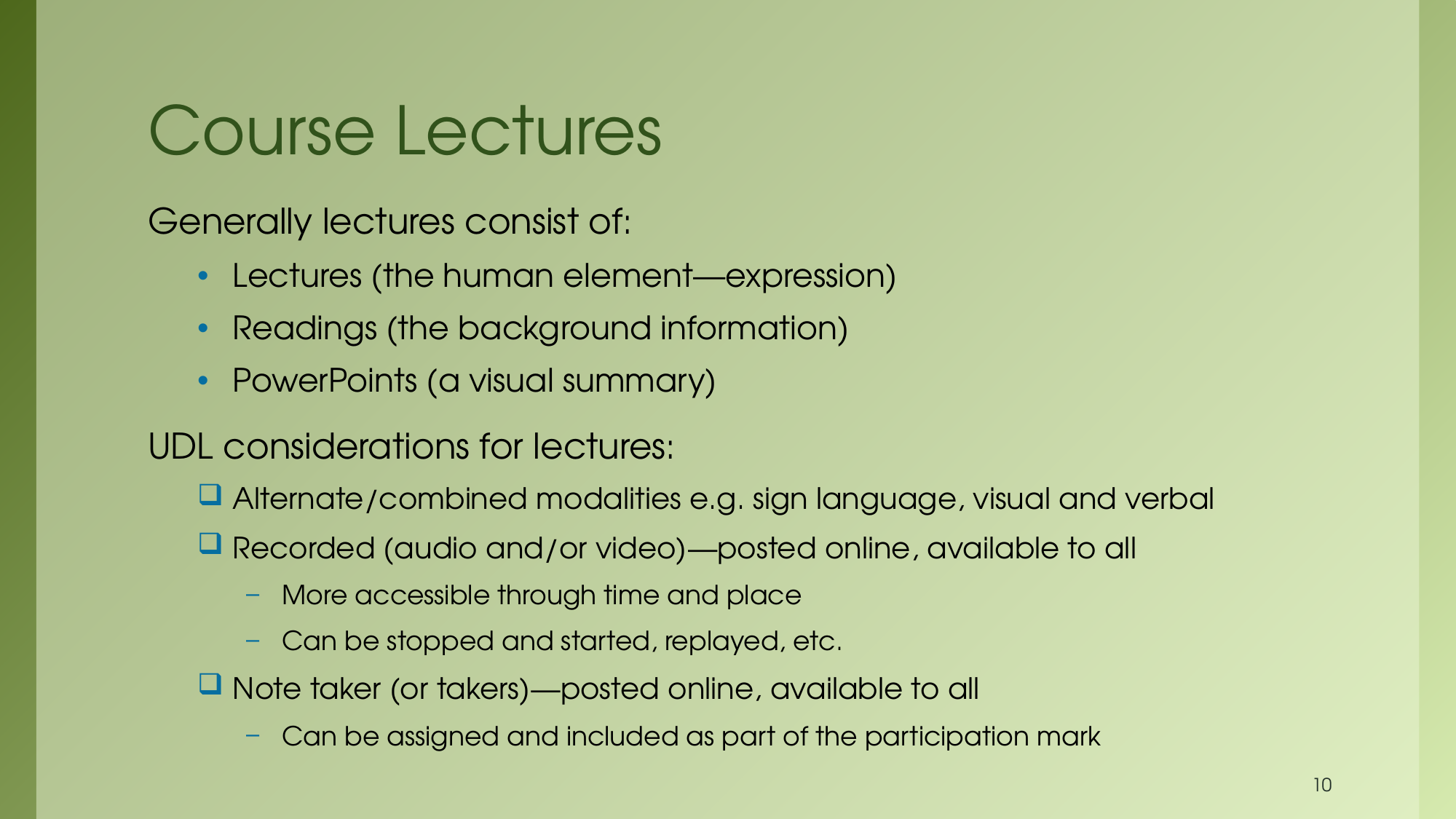

# Course Lectures
Generally lectures consist of:
Lectures (the human element—expression)
Readings (the background information)
PowerPoints (a visual summary)
UDL considerations for lectures:
Alternate/combined modalities e.g. sign language, visual and verbal
Recorded (audio and/or video)—posted online, available to all
More accessible through time and place
Can be stopped and started, replayed, etc.
Note taker (or takers)—posted online, available to all
Can be assigned and included as part of the participation mark
10